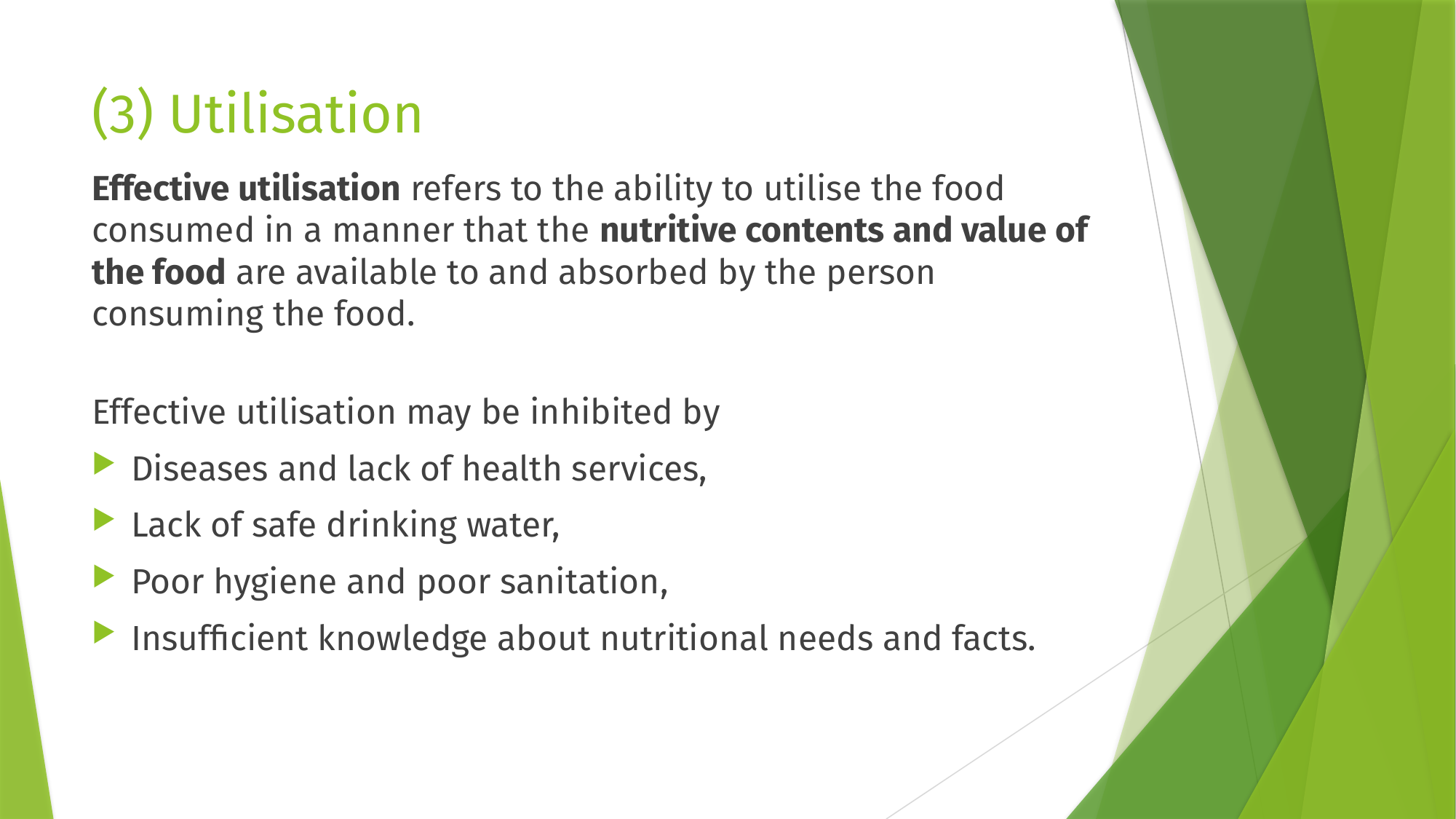

# (3) Utilisation
Effective utilisation refers to the ability to utilise the food consumed in a manner that the nutritive contents and value of the food are available to and absorbed by the person consuming the food.
Effective utilisation may be inhibited by
Diseases and lack of health services,
Lack of safe drinking water,
Poor hygiene and poor sanitation,
Insufficient knowledge about nutritional needs and facts.